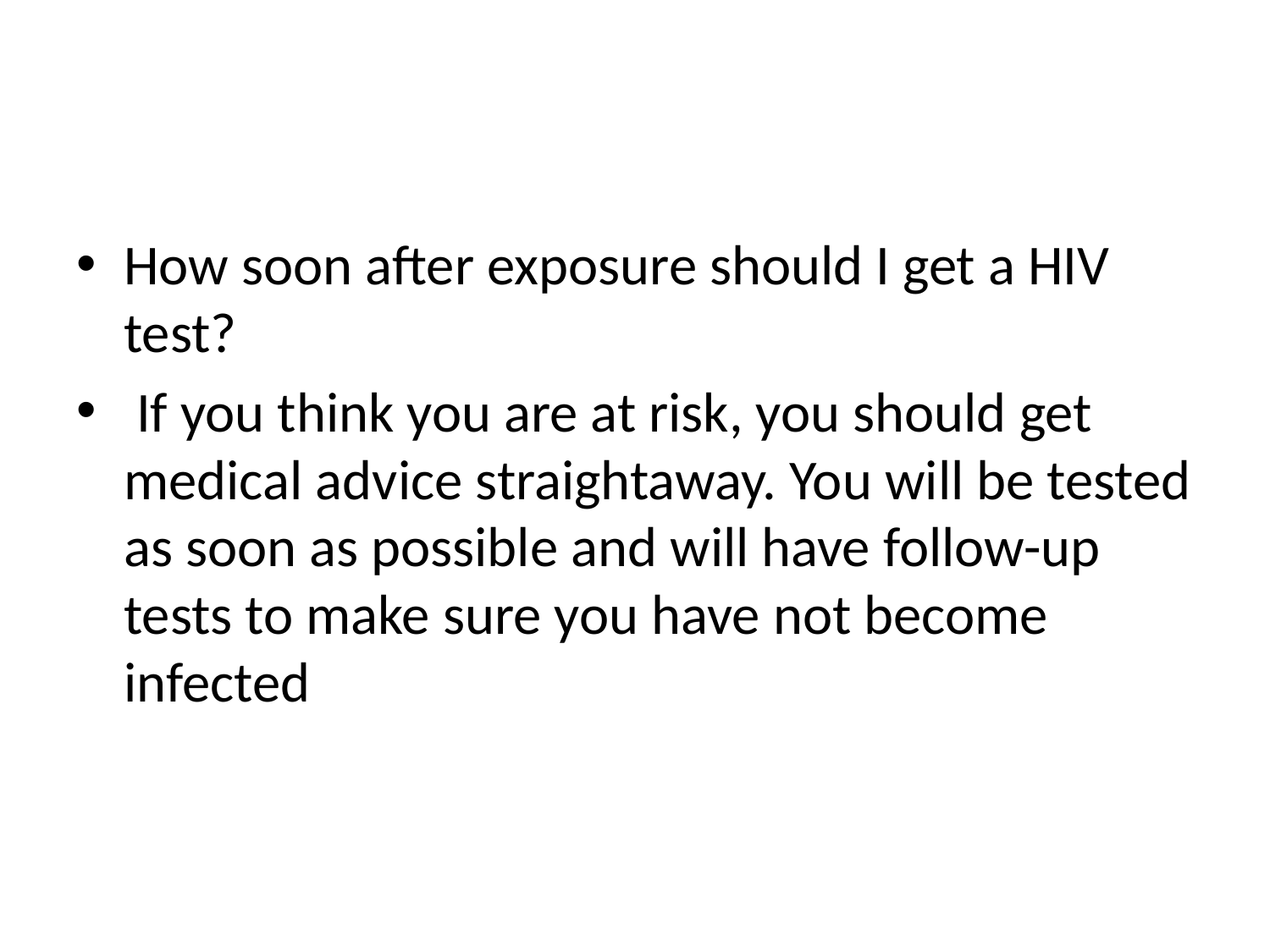

#
How soon after exposure should I get a HIV test?
 If you think you are at risk, you should get medical advice straightaway. You will be tested as soon as possible and will have follow-up tests to make sure you have not become infected